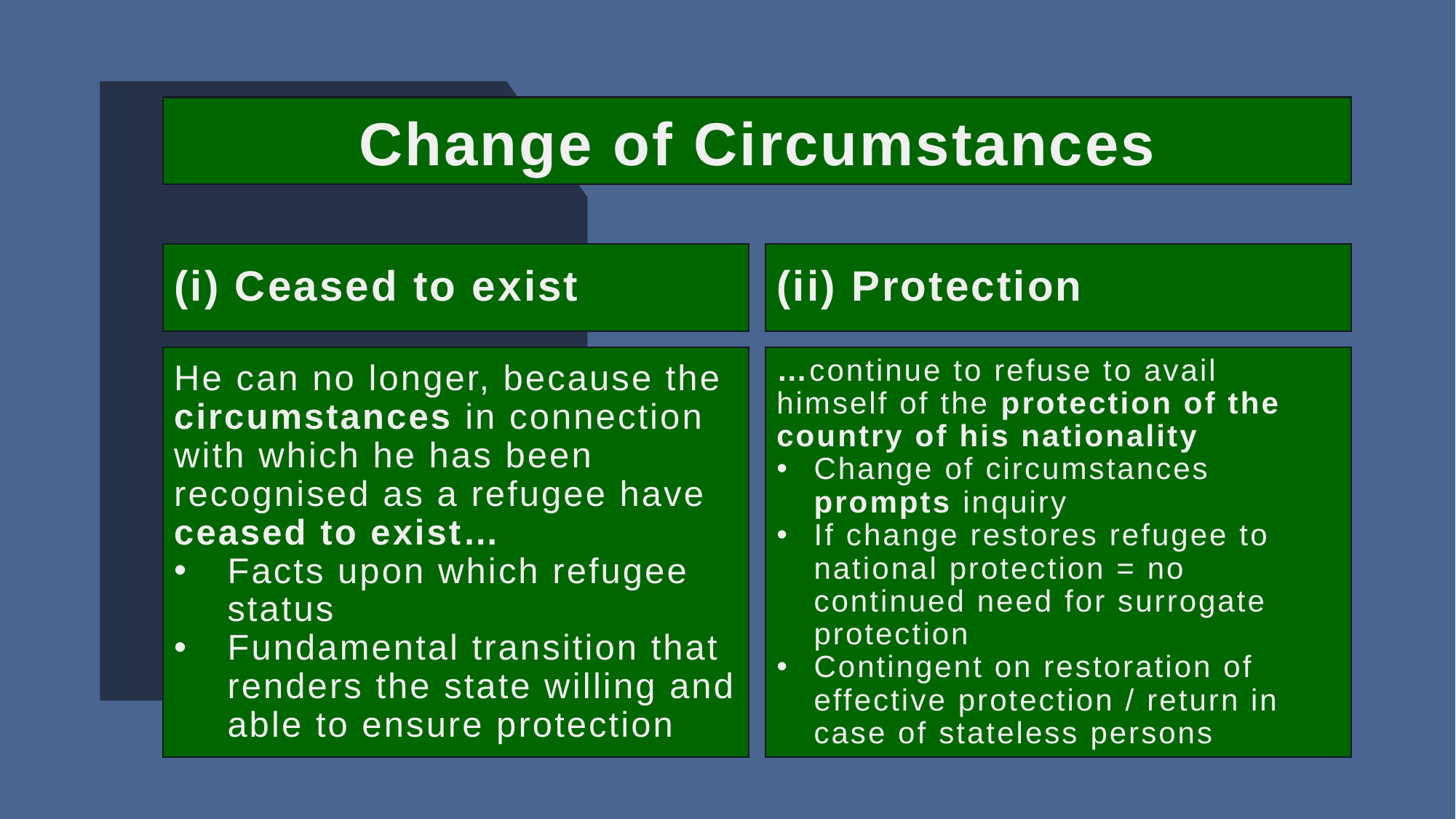

Change of Circumstances
(i) Ceased to exist
(ii) Protection
He can no longer, because the circumstances in connection with which he has been recognised as a refugee have ceased to exist…
Facts upon which refugee status
Fundamental transition that renders the state willing and able to ensure protection
…continue to refuse to avail himself of the protection of the country of his nationality
Change of circumstances prompts inquiry
If change restores refugee to national protection = no continued need for surrogate protection
Contingent on restoration of effective protection / return in case of stateless persons